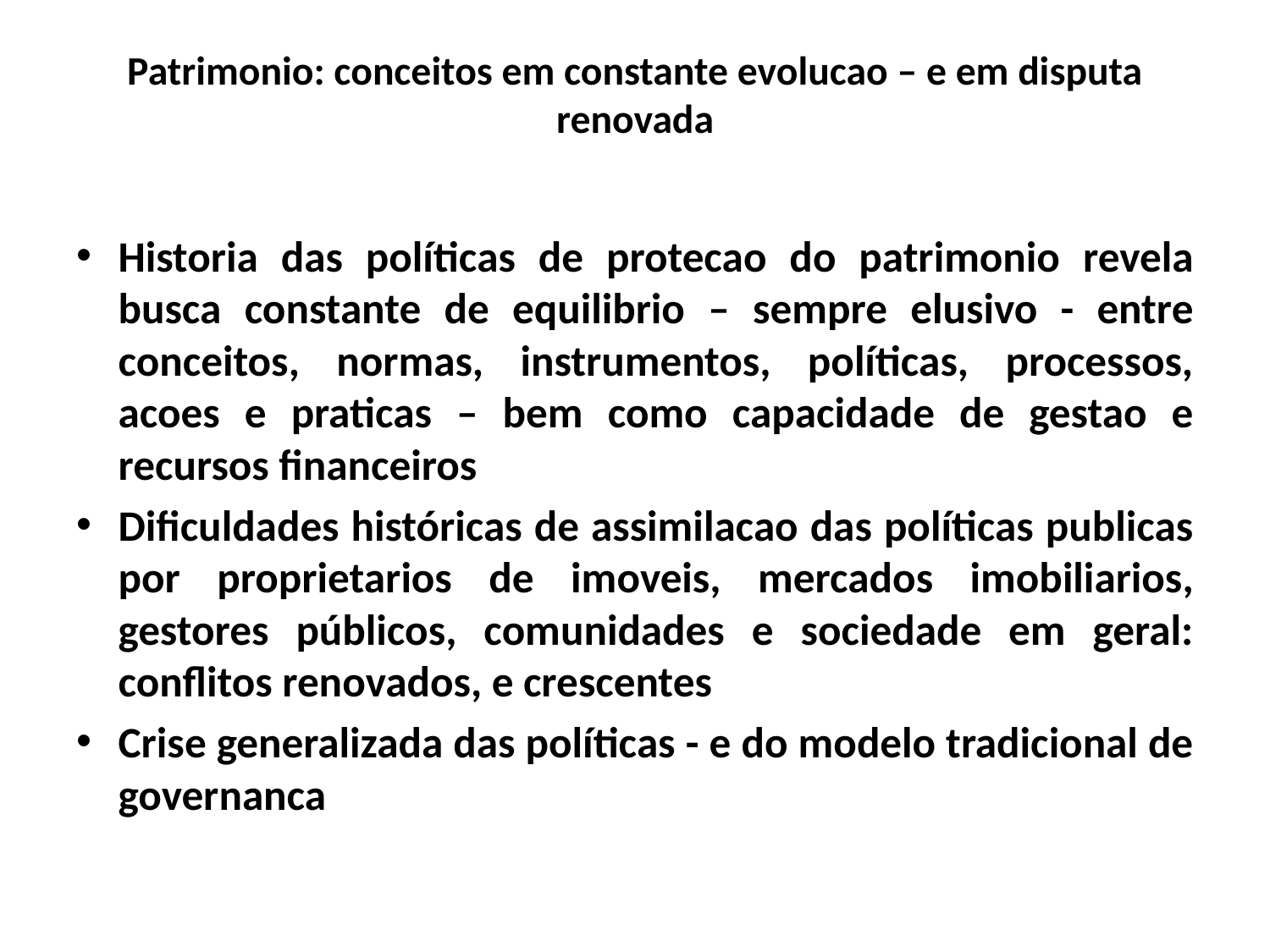

# Patrimonio: conceitos em constante evolucao – e em disputa renovada
Historia das políticas de protecao do patrimonio revela busca constante de equilibrio – sempre elusivo - entre conceitos, normas, instrumentos, políticas, processos, acoes e praticas – bem como capacidade de gestao e recursos financeiros
Dificuldades históricas de assimilacao das políticas publicas por proprietarios de imoveis, mercados imobiliarios, gestores públicos, comunidades e sociedade em geral: conflitos renovados, e crescentes
Crise generalizada das políticas - e do modelo tradicional de governanca